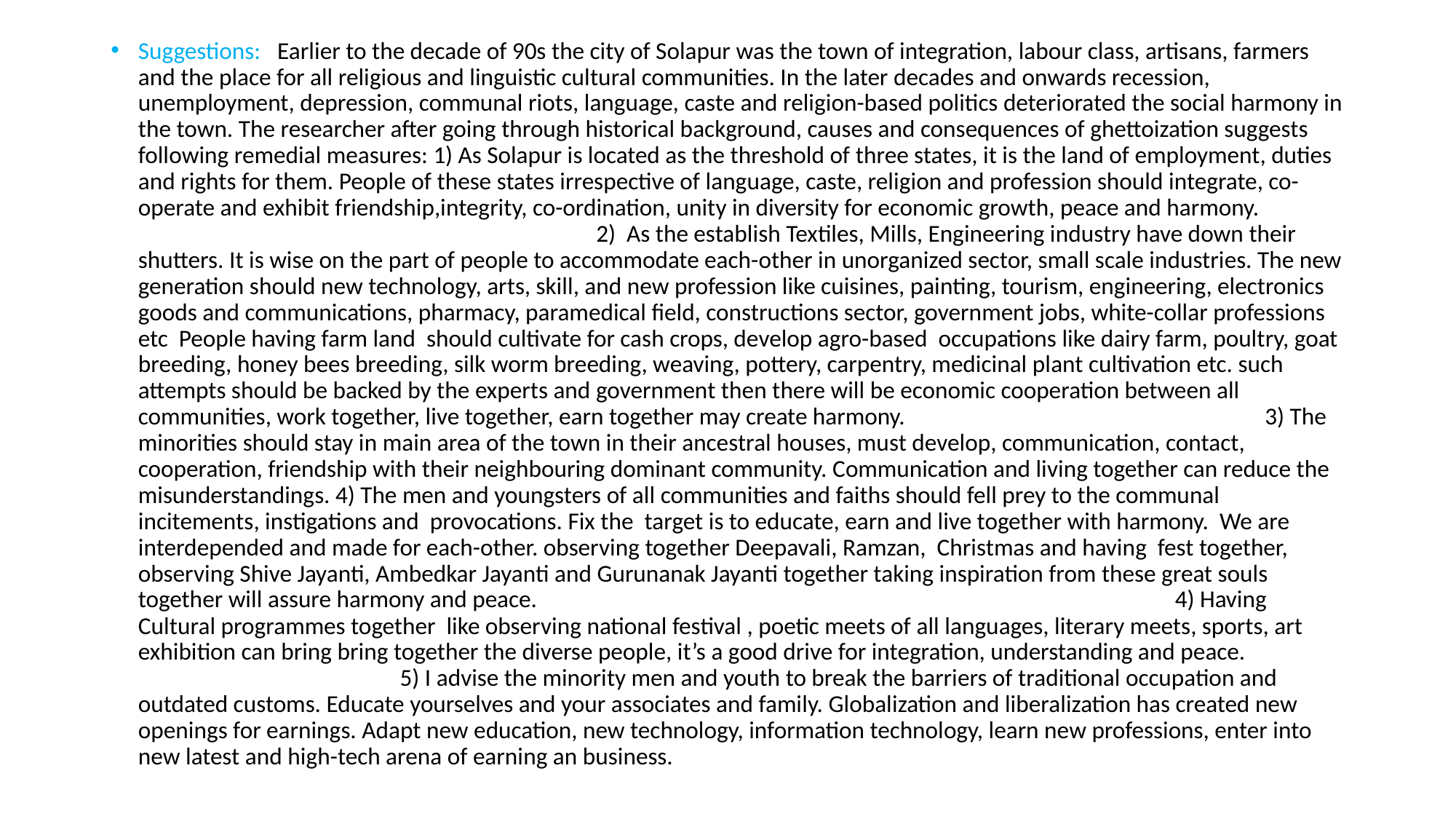

Suggestions:   Earlier to the decade of 90s the city of Solapur was the town of integration, labour class, artisans, farmers and the place for all religious and linguistic cultural communities. In the later decades and onwards recession, unemployment, depression, communal riots, language, caste and religion-based politics deteriorated the social harmony in the town. The researcher after going through historical background, causes and consequences of ghettoization suggests following remedial measures: 1) As Solapur is located as the threshold of three states, it is the land of employment, duties and rights for them. People of these states irrespective of language, caste, religion and profession should integrate, co-operate and exhibit friendship,integrity, co-ordination, unity in diversity for economic growth, peace and harmony.                                                                                                    2)  As the establish Textiles, Mills, Engineering industry have down their shutters. It is wise on the part of people to accommodate each-other in unorganized sector, small scale industries. The new generation should new technology, arts, skill, and new profession like cuisines, painting, tourism, engineering, electronics goods and communications, pharmacy, paramedical field, constructions sector, government jobs, white-collar professions etc  People having farm land  should cultivate for cash crops, develop agro-based  occupations like dairy farm, poultry, goat breeding, honey bees breeding, silk worm breeding, weaving, pottery, carpentry, medicinal plant cultivation etc. such attempts should be backed by the experts and government then there will be economic cooperation between all communities, work together, live together, earn together may create harmony.                                                                  3) The  minorities should stay in main area of the town in their ancestral houses, must develop, communication, contact, cooperation, friendship with their neighbouring dominant community. Communication and living together can reduce the misunderstandings. 4) The men and youngsters of all communities and faiths should fell prey to the communal incitements, instigations and  provocations. Fix the  target is to educate, earn and live together with harmony.  We are interdepended and made for each-other. observing together Deepavali, Ramzan,  Christmas and having  fest together, observing Shive Jayanti, Ambedkar Jayanti and Gurunanak Jayanti together taking inspiration from these great souls together will assure harmony and peace.                                                                                                                     4) Having Cultural programmes together  like observing national festival , poetic meets of all languages, literary meets, sports, art exhibition can bring bring together the diverse people, it’s a good drive for integration, understanding and peace.                                                                  5) I advise the minority men and youth to break the barriers of traditional occupation and outdated customs. Educate yourselves and your associates and family. Globalization and liberalization has created new openings for earnings. Adapt new education, new technology, information technology, learn new professions, enter into new latest and high-tech arena of earning an business.